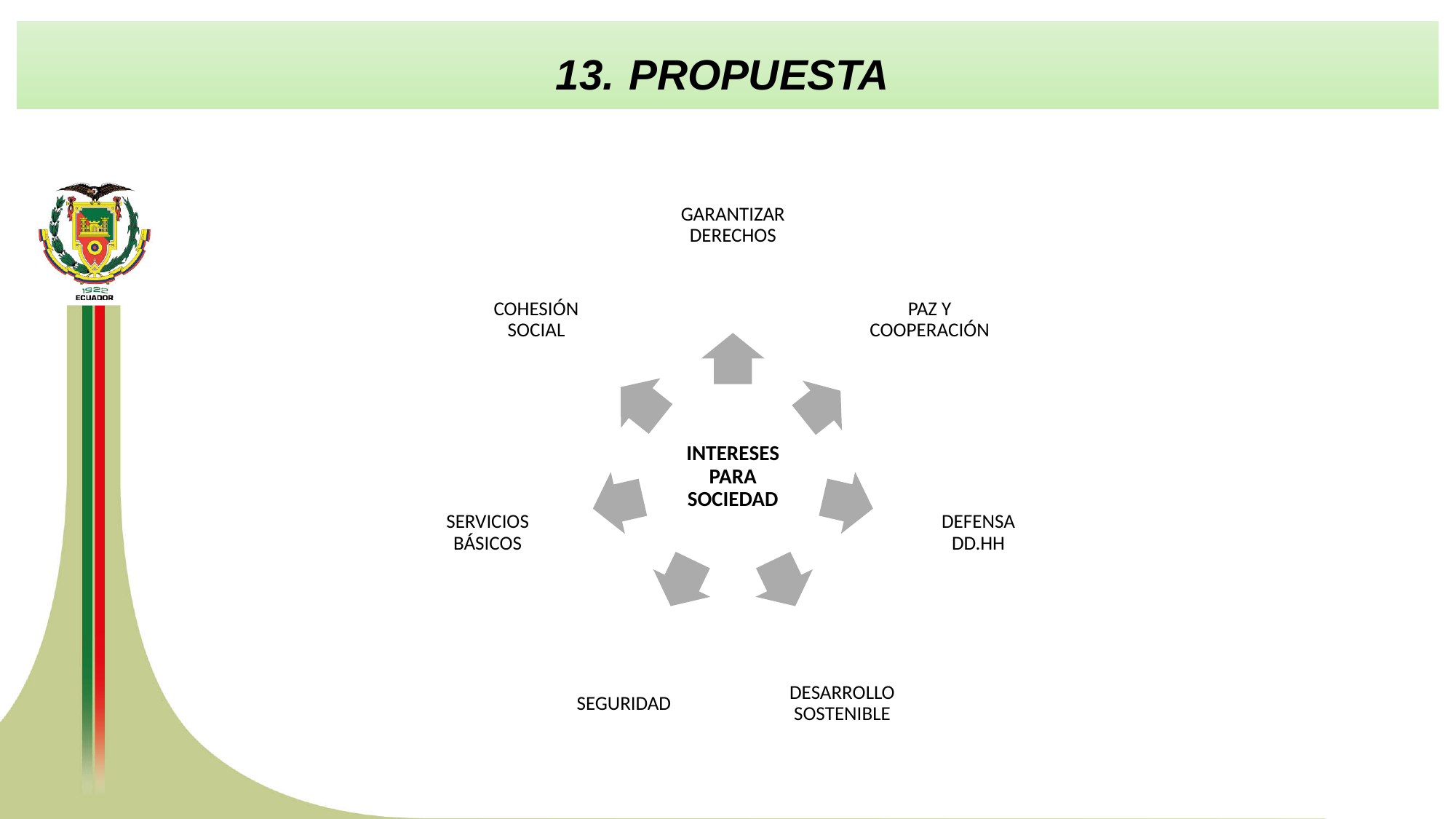

PROPUESTA
INTERESES PARA SOCIEDAD

GARANTIZAR DERECHOS

PAZ Y COOPERACIÓN

DEFENSA DD.HH

DESARROLLO SOSTENIBLE

SEGURIDAD

SERVICIOS BÁSICOS

COHESIÓN SOCIAL